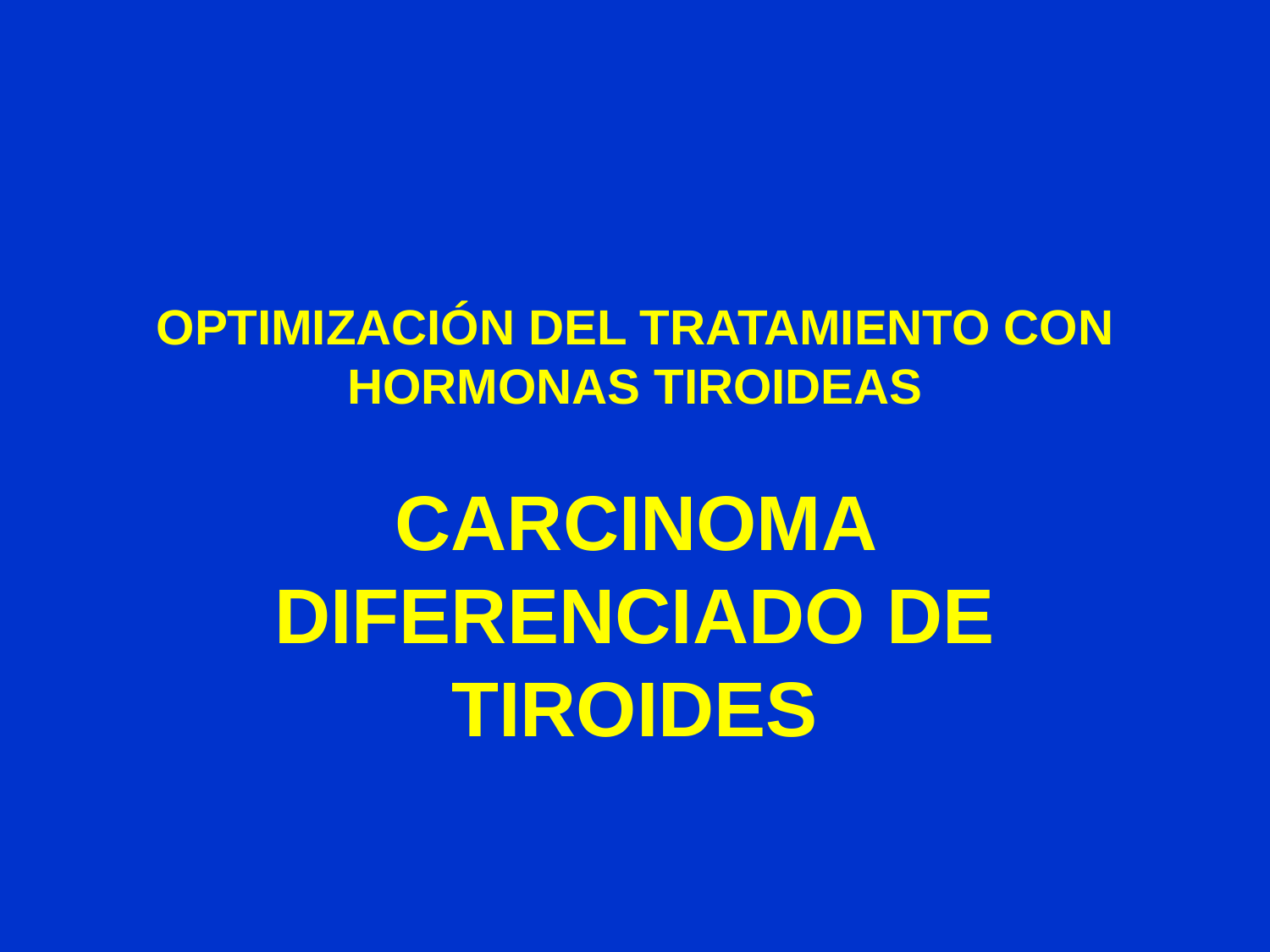

# OPTIMIZACIÓN DEL TRATAMIENTO CON HORMONAS TIROIDEAS CARCINOMA DIFERENCIADO DE TIROIDES